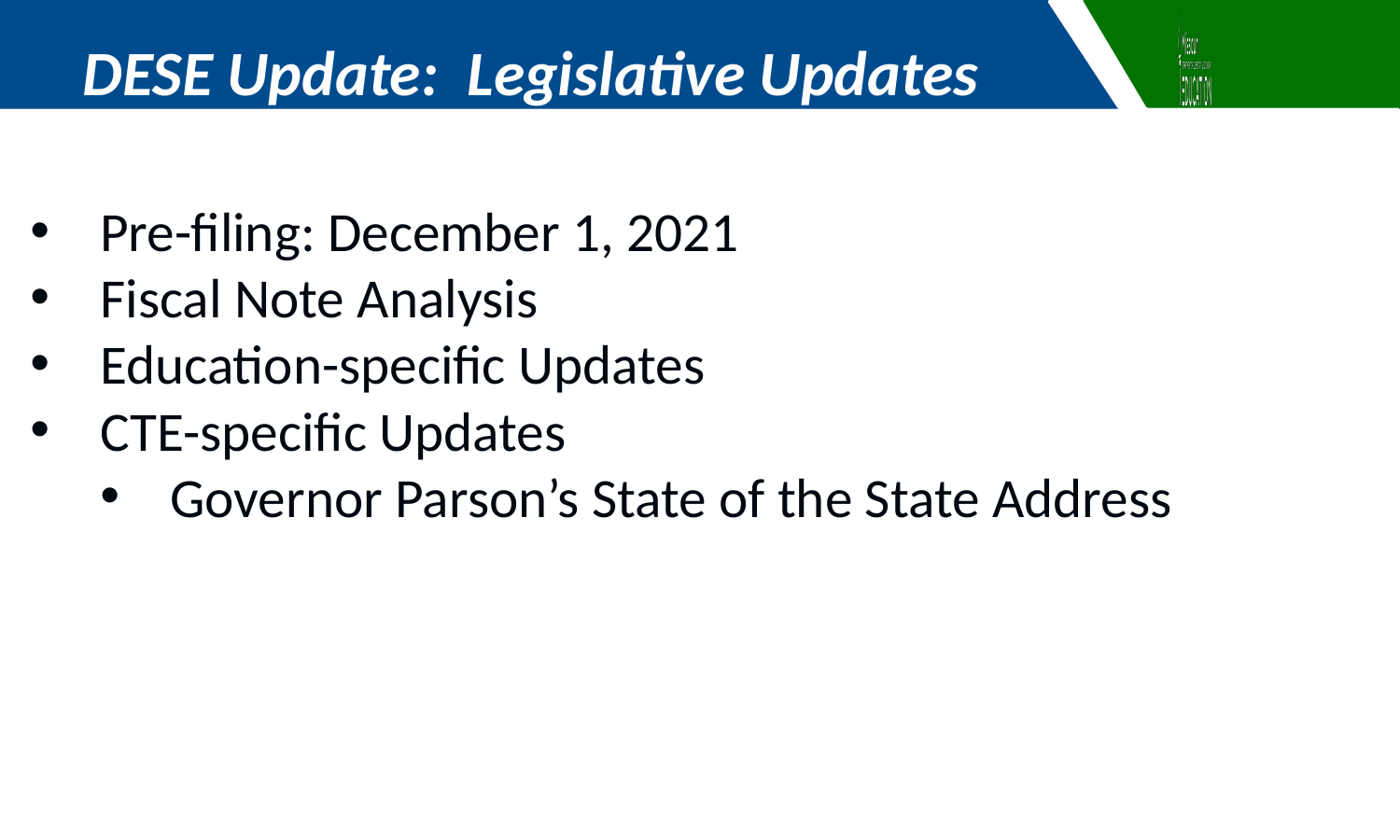

DESE Update:  Legislative Updates

Pre-filing: December 1, 2021
Fiscal Note Analysis
Education-specific Updates
CTE-specific Updates
Governor Parson’s State of the State Address